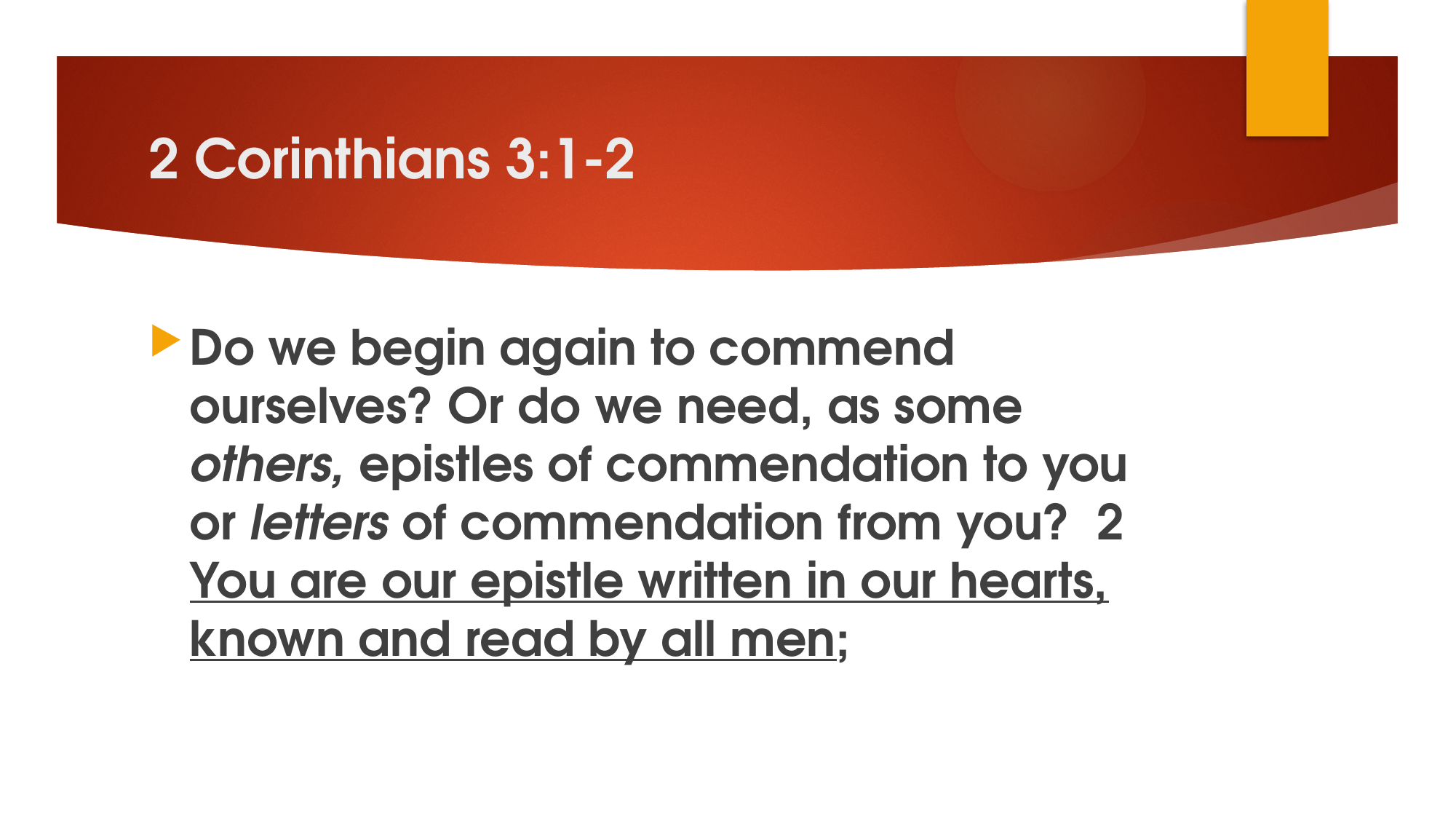

# 2 Corinthians 3:1-2
Do we begin again to commend ourselves? Or do we need, as some others, epistles of commendation to you or letters of commendation from you?  2 You are our epistle written in our hearts, known and read by all men;